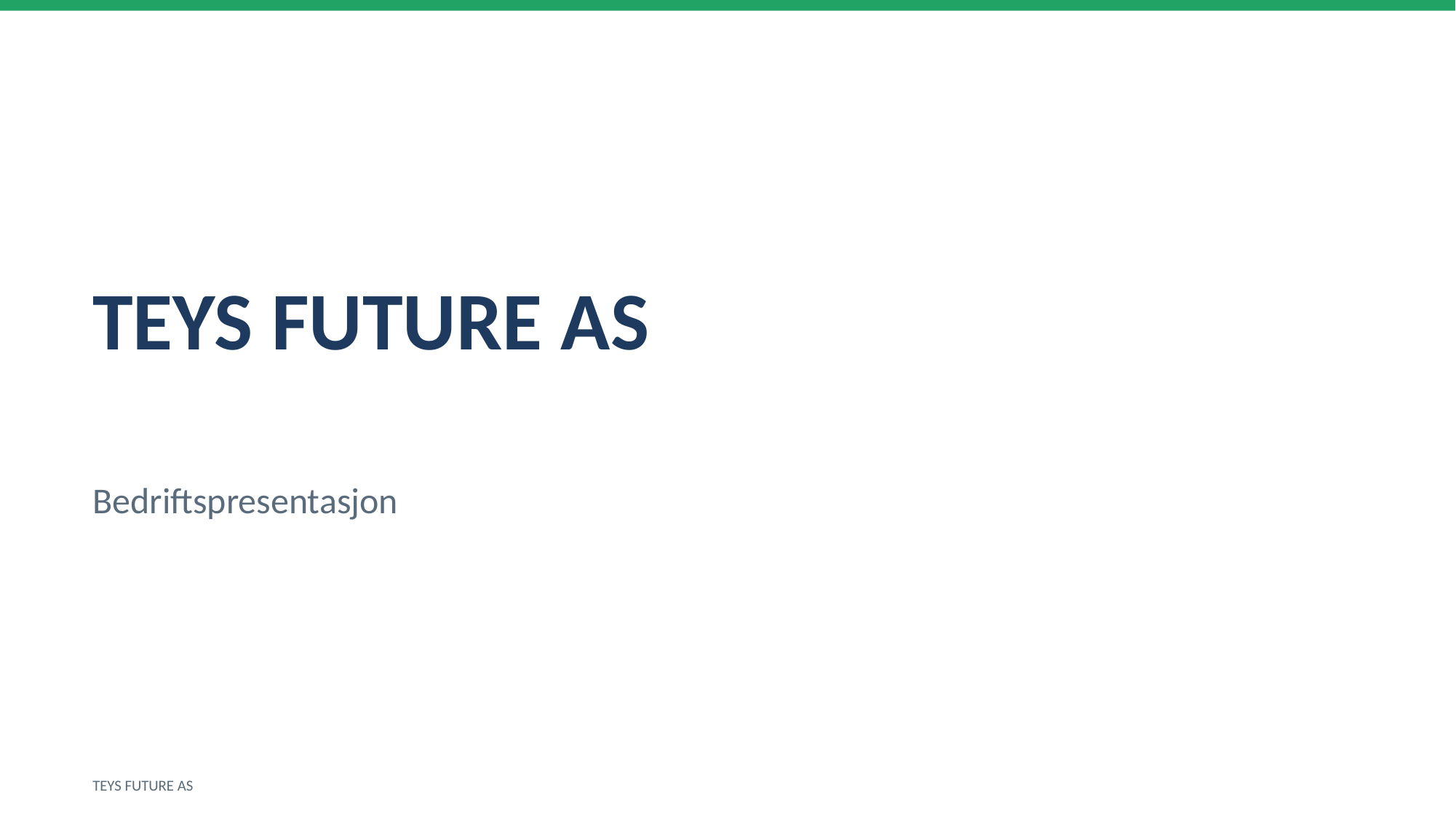

TEYS FUTURE AS
Bedriftspresentasjon
TEYS FUTURE AS